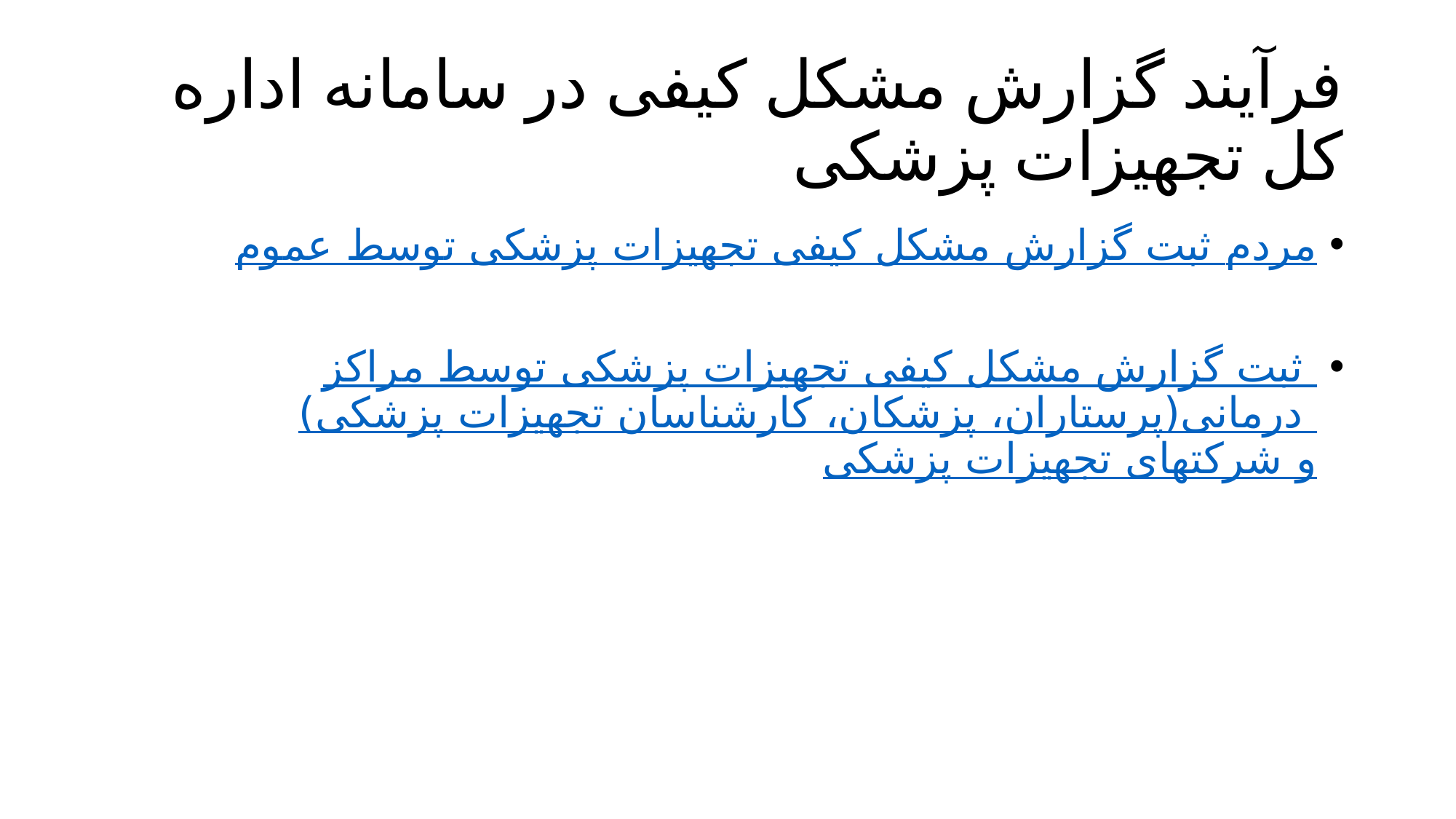

# فرآیند گزارش مشکل کیفی در سامانه اداره کل تجهیزات پزشکی
ثبت گزارش مشکل کیفی تجهیزات پزشکی توسط عموم مردم

ثبت گزارش مشکل کیفی تجهیزات پزشکی توسط مراکز درمانی(پرستاران، پزشکان، کارشناسان تجهیزات پزشکی) و شرکتهای تجهیزات پزشکی